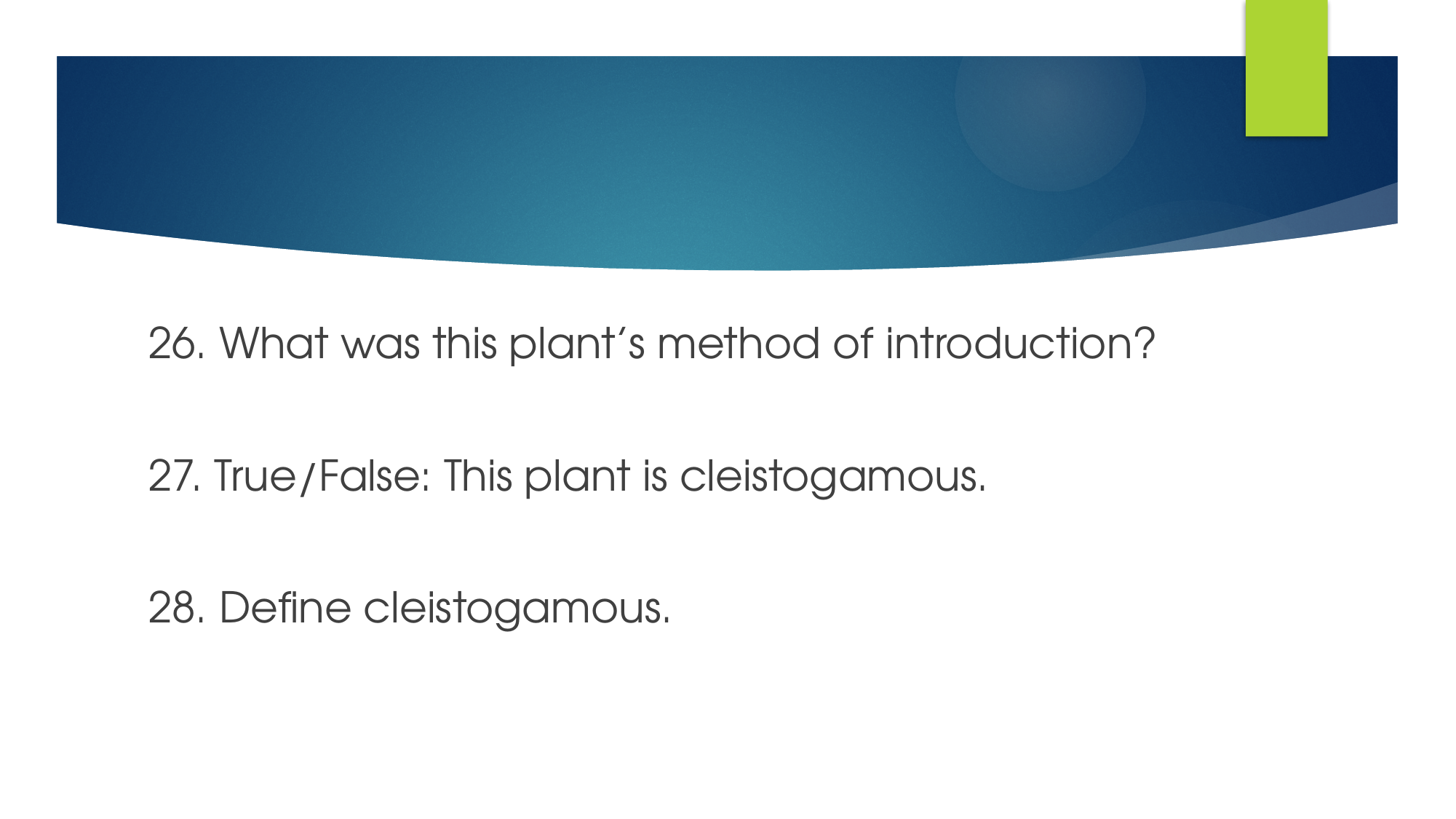

26. What was this plant’s method of introduction?

27. True/False: This plant is cleistogamous.

28. Define cleistogamous.